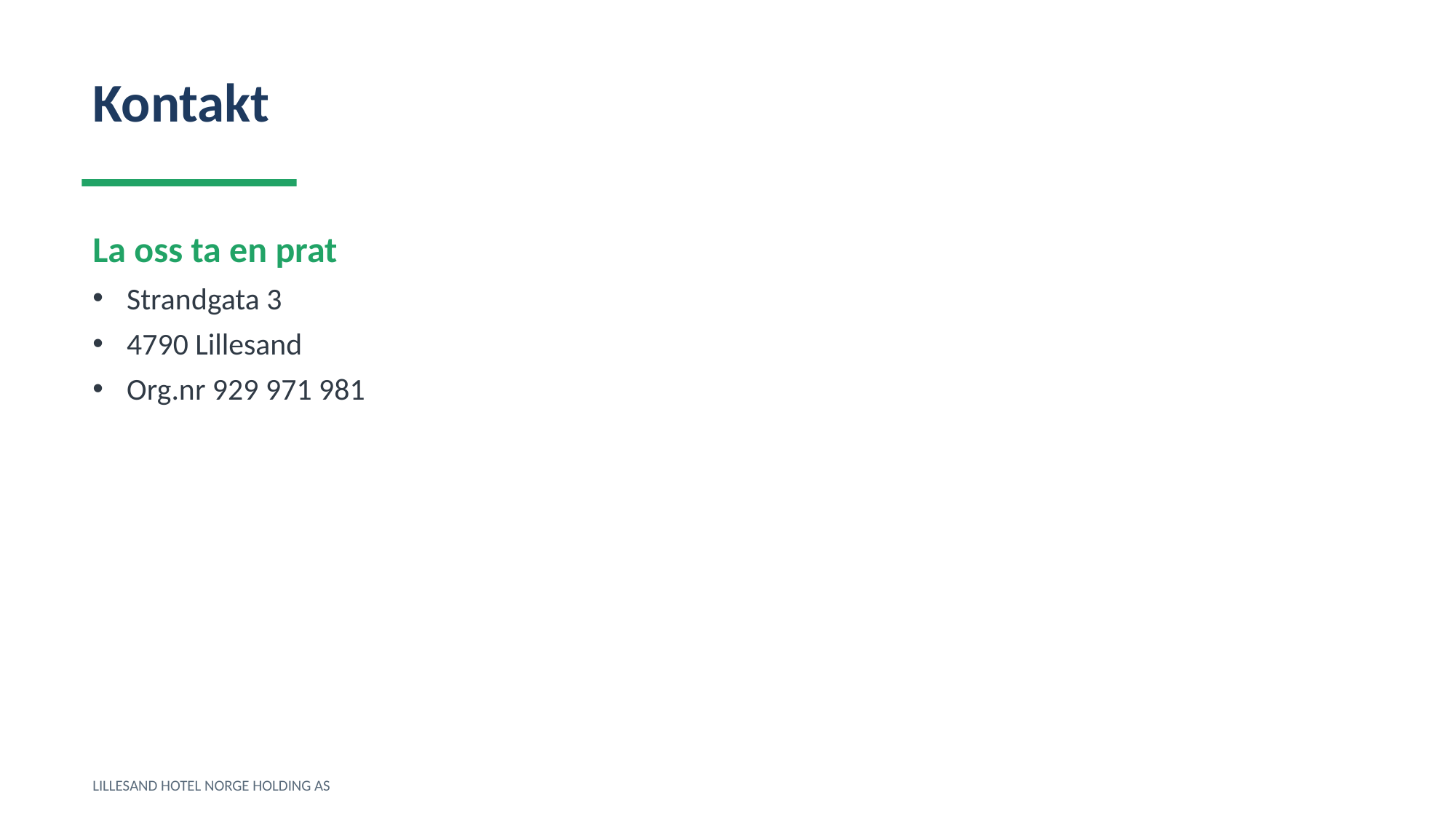

Kontakt

La oss ta en prat
Strandgata 3
4790 Lillesand
Org.nr 929 971 981
LILLESAND HOTEL NORGE HOLDING AS